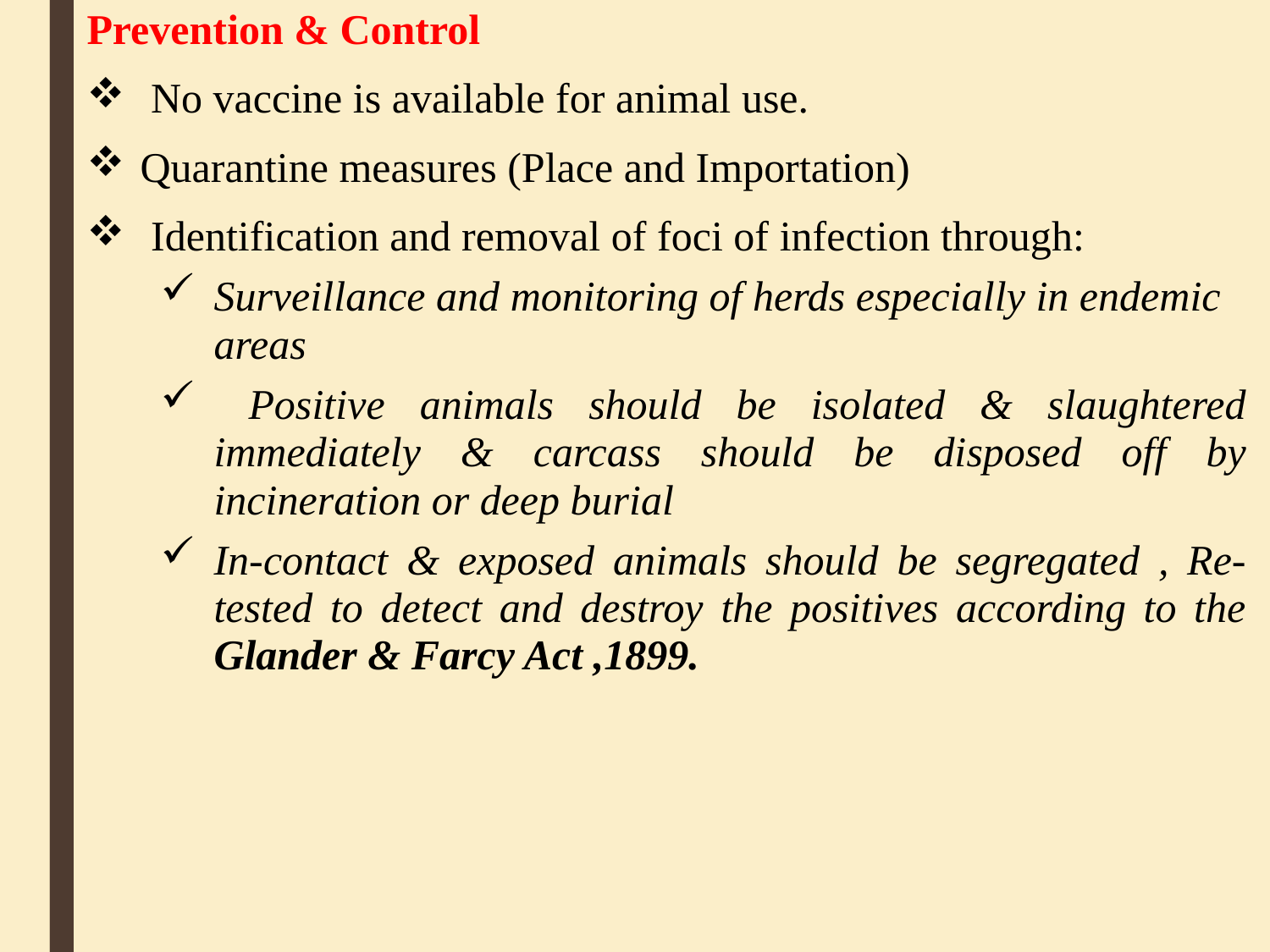

Prevention & Control
 No vaccine is available for animal use.
Quarantine measures (Place and Importation)
 Identification and removal of foci of infection through:
Surveillance and monitoring of herds especially in endemic areas
 Positive animals should be isolated & slaughtered immediately & carcass should be disposed off by incineration or deep burial
In-contact & exposed animals should be segregated , Re- tested to detect and destroy the positives according to the Glander & Farcy Act ,1899.